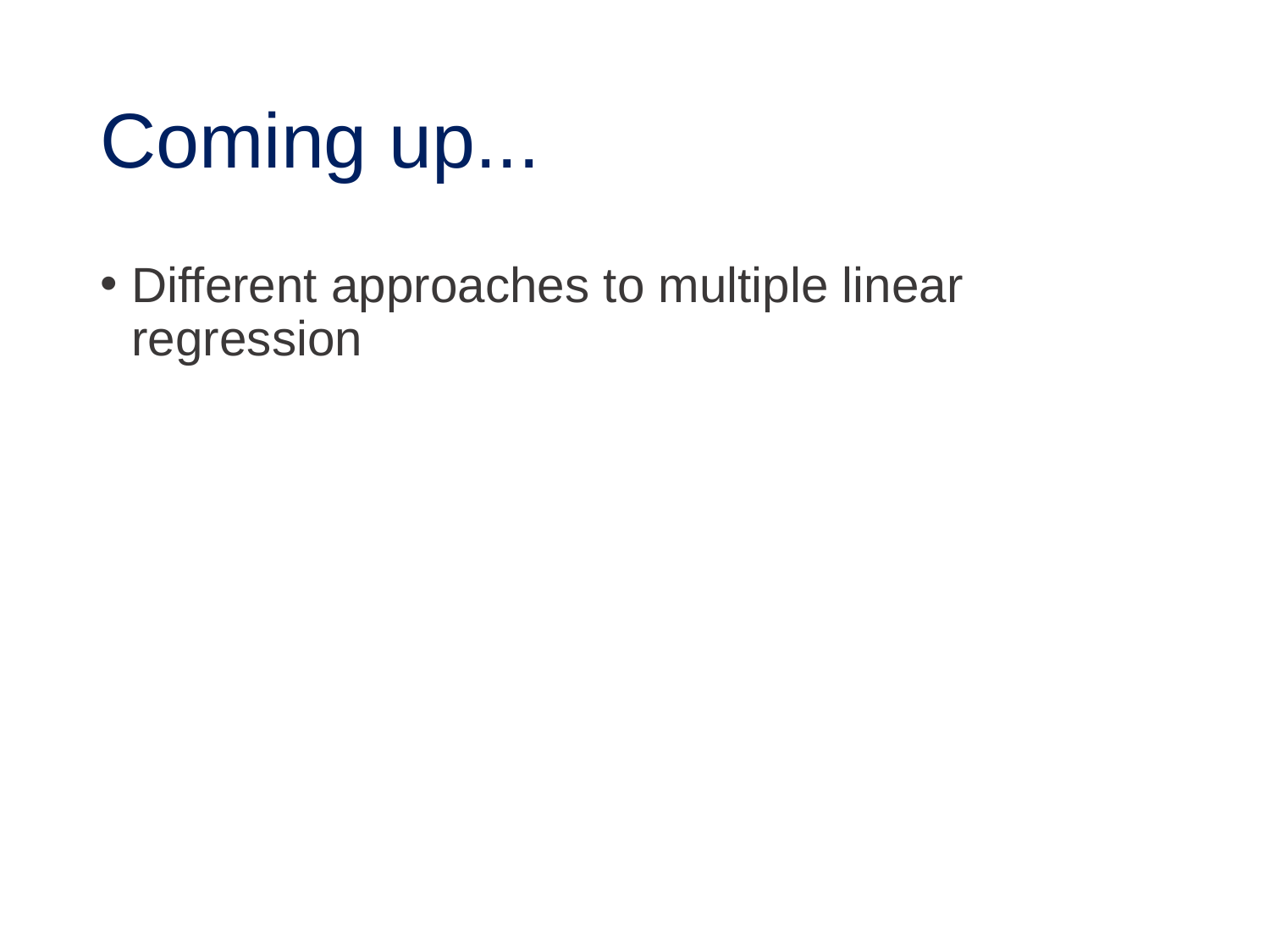

# Coming up...
Different approaches to multiple linear regression